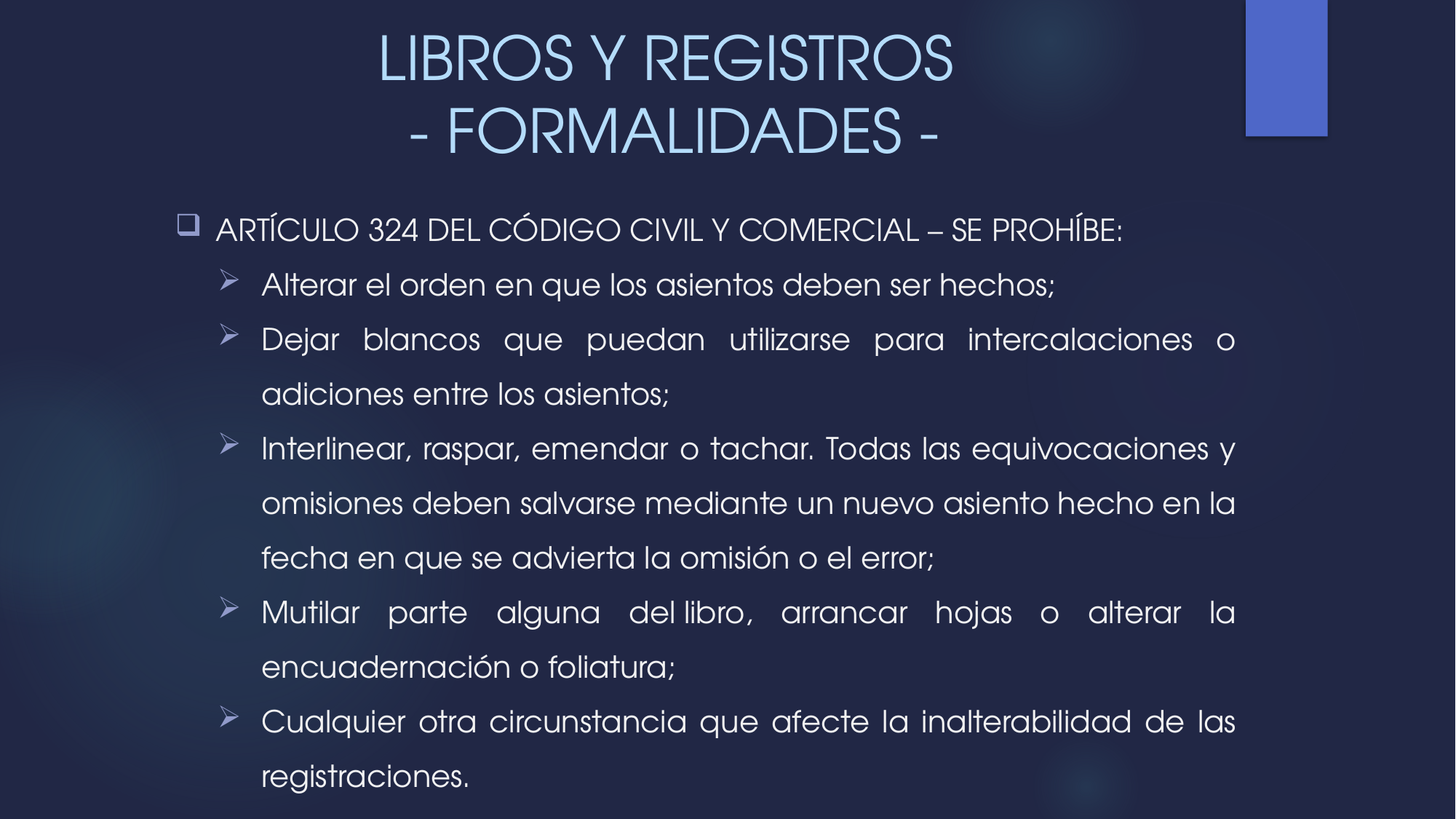

# LIBROS Y REGISTROS - FORMALIDADES -
ARTÍCULO 324 DEL CÓDIGO CIVIL Y COMERCIAL – SE PROHÍBE:
Alterar el orden en que los asientos deben ser hechos;
Dejar blancos que puedan utilizarse para intercalaciones o adiciones entre los asientos;
Interlinear, raspar, emendar o tachar. Todas las equivocaciones y omisiones deben salvarse mediante un nuevo asiento hecho en la fecha en que se advierta la omisión o el error;
Mutilar parte alguna del libro, arrancar hojas o alterar la encuadernación o foliatura;
Cualquier otra circunstancia que afecte la inalterabilidad de las registraciones.